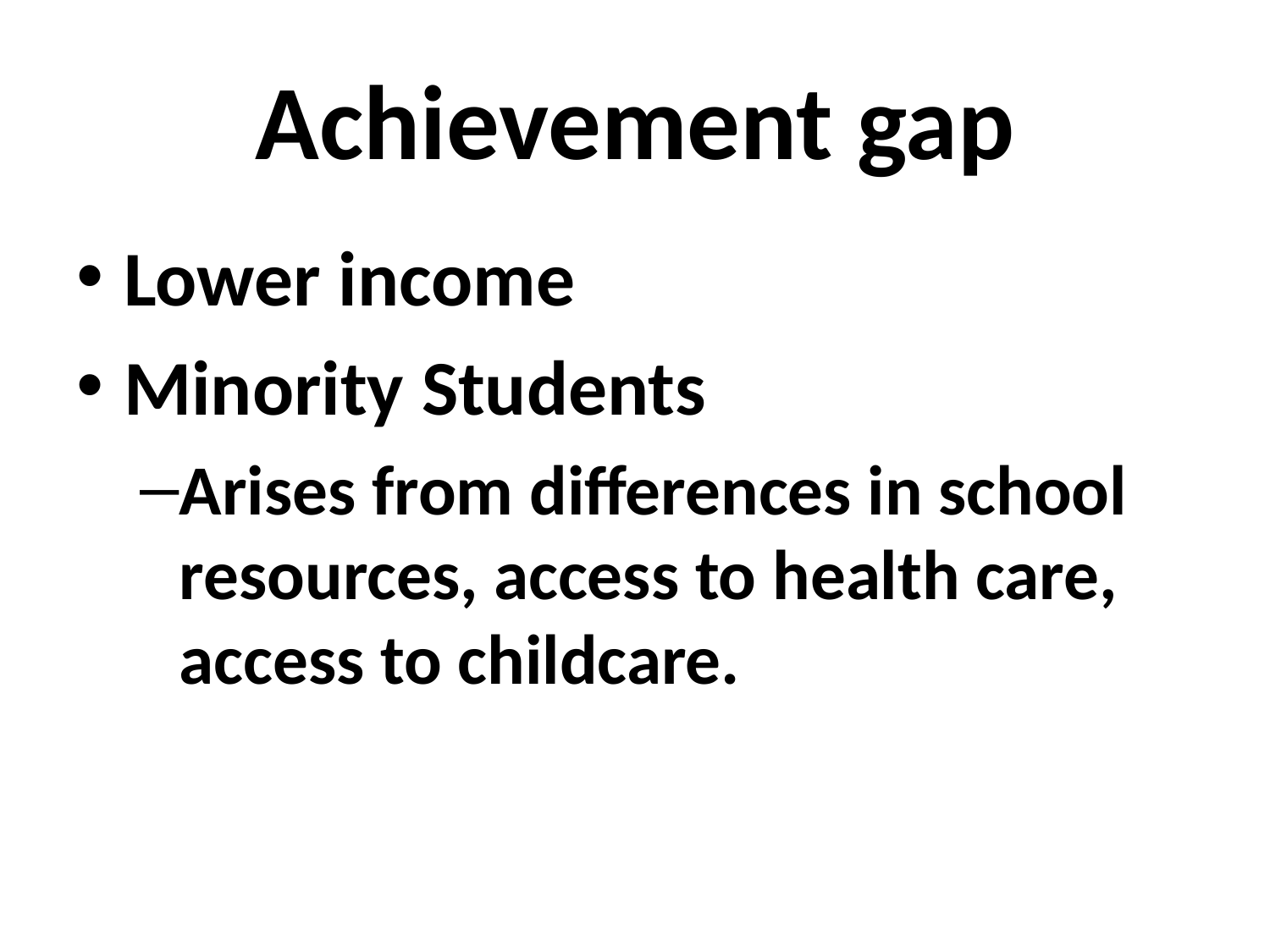

# Achievement gap
Lower income
Minority Students
Arises from differences in school resources, access to health care, access to childcare.